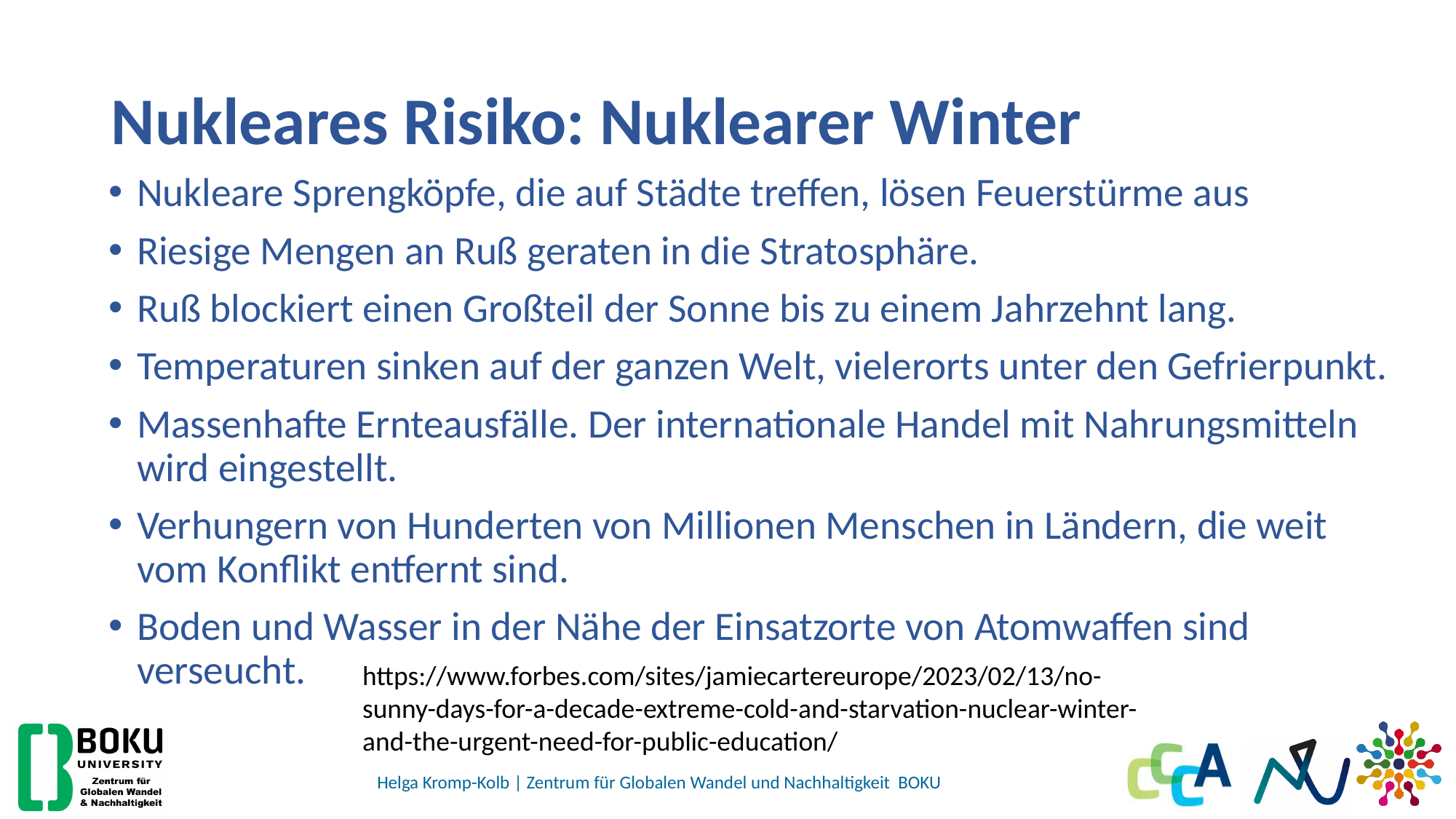

# Nukleares Risiko: Nuklearer Winter
Nukleare Sprengköpfe, die auf Städte treffen, lösen Feuerstürme aus
Riesige Mengen an Ruß geraten in die Stratosphäre.
Ruß blockiert einen Großteil der Sonne bis zu einem Jahrzehnt lang.
Temperaturen sinken auf der ganzen Welt, vielerorts unter den Gefrierpunkt.
Massenhafte Ernteausfälle. Der internationale Handel mit Nahrungsmitteln wird eingestellt.
Verhungern von Hunderten von Millionen Menschen in Ländern, die weit vom Konflikt entfernt sind.
Boden und Wasser in der Nähe der Einsatzorte von Atomwaffen sind verseucht.

https://www.forbes.com/sites/jamiecartereurope/2023/02/13/no-sunny-days-for-a-decade-extreme-cold-and-starvation-nuclear-winter-and-the-urgent-need-for-public-education/